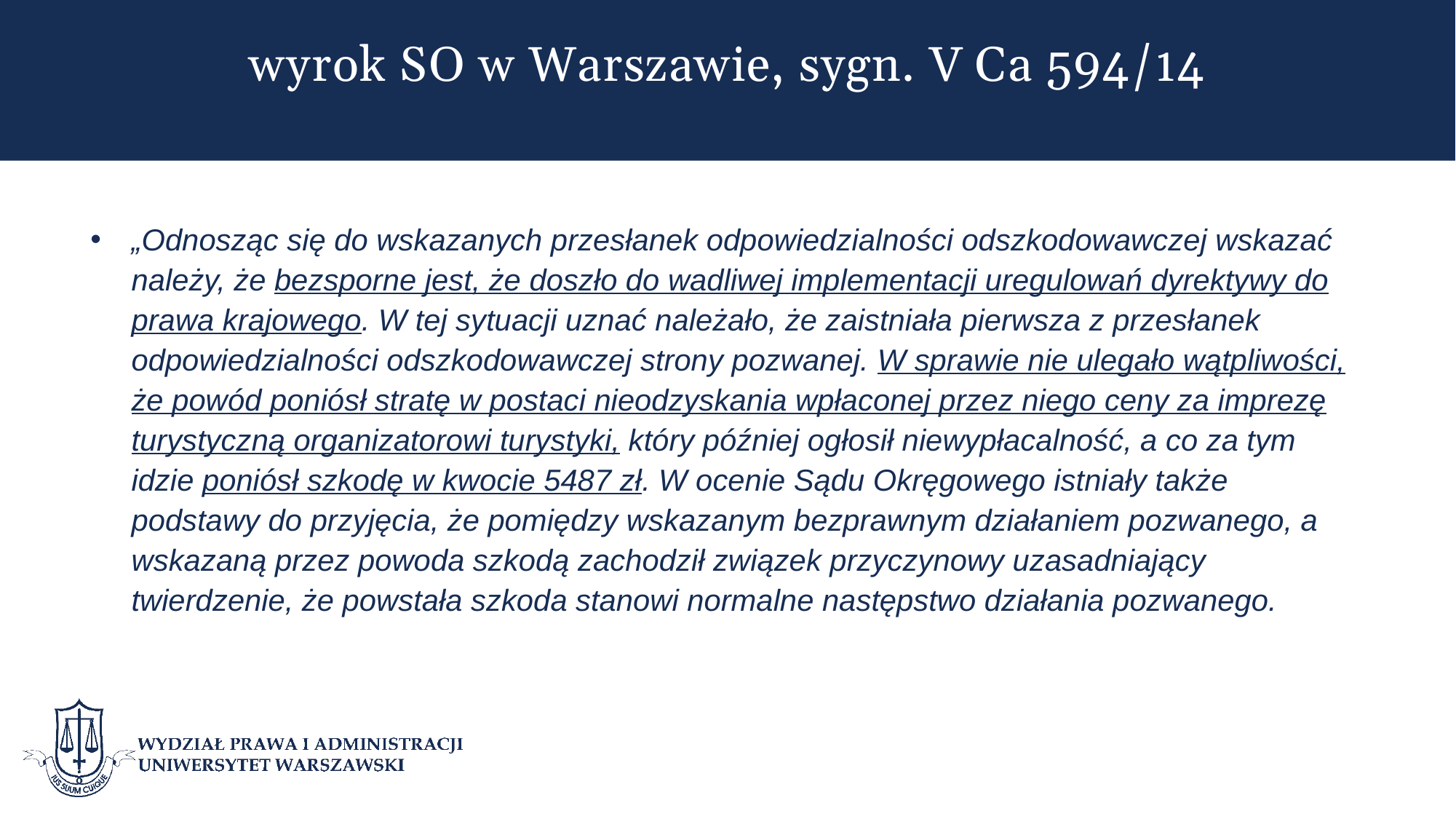

# wyrok SO w Warszawie, sygn. V Ca 594/14
„Odnosząc się do wskazanych przesłanek odpowiedzialności odszkodowawczej wskazać należy, że bezsporne jest, że doszło do wadliwej implementacji uregulowań dyrektywy do prawa krajowego. W tej sytuacji uznać należało, że zaistniała pierwsza z przesłanek odpowiedzialności odszkodowawczej strony pozwanej. W sprawie nie ulegało wątpliwości, że powód poniósł stratę w postaci nieodzyskania wpłaconej przez niego ceny za imprezę turystyczną organizatorowi turystyki, który później ogłosił niewypłacalność, a co za tym idzie poniósł szkodę w kwocie 5487 zł. W ocenie Sądu Okręgowego istniały także podstawy do przyjęcia, że pomiędzy wskazanym bezprawnym działaniem pozwanego, a wskazaną przez powoda szkodą zachodził związek przyczynowy uzasadniający twierdzenie, że powstała szkoda stanowi normalne następstwo działania pozwanego.